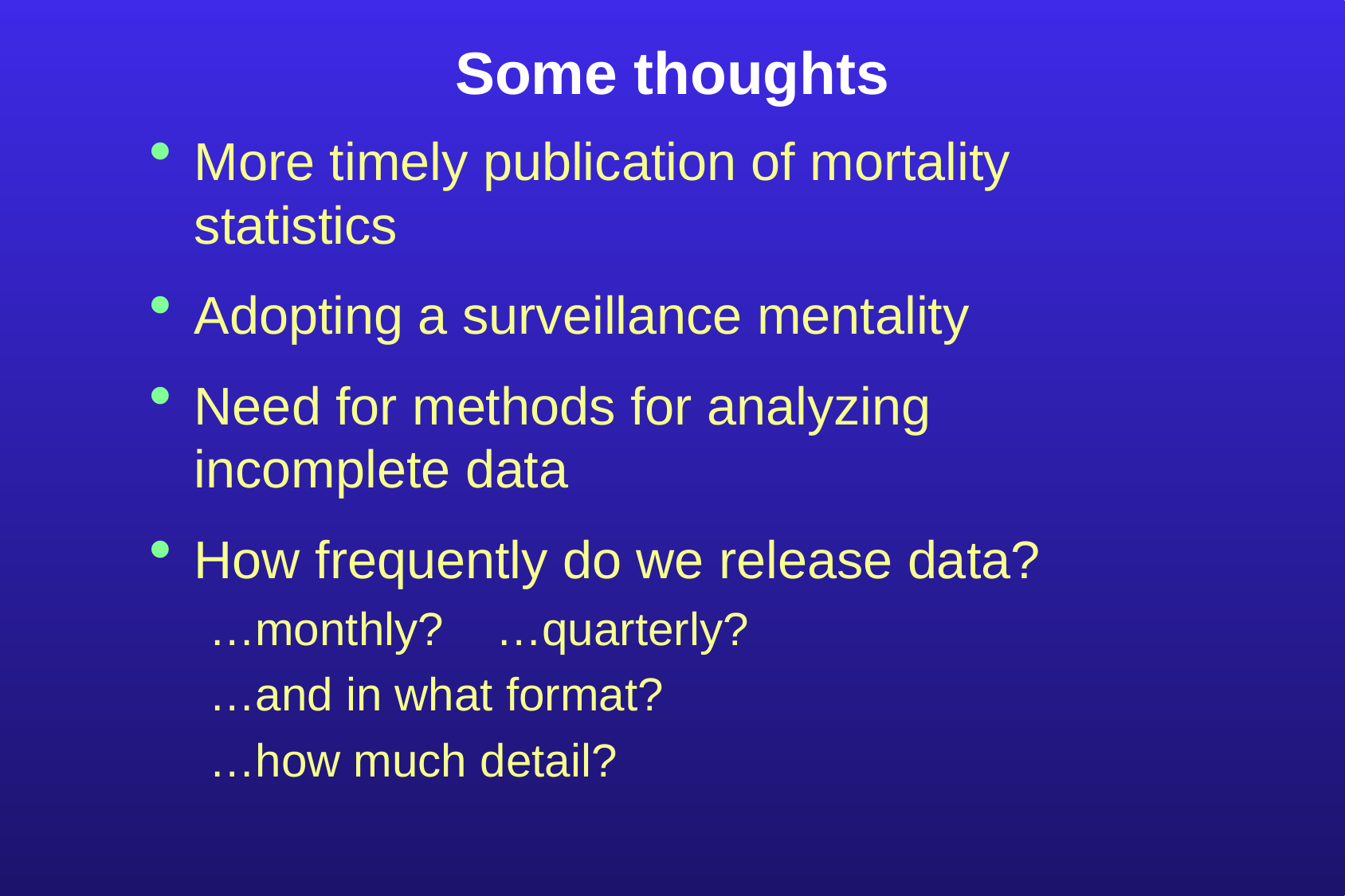

# Some thoughts
More timely publication of mortality statistics
Adopting a surveillance mentality
Need for methods for analyzing incomplete data
How frequently do we release data?
…monthly?    …quarterly?
…and in what format?
…how much detail?